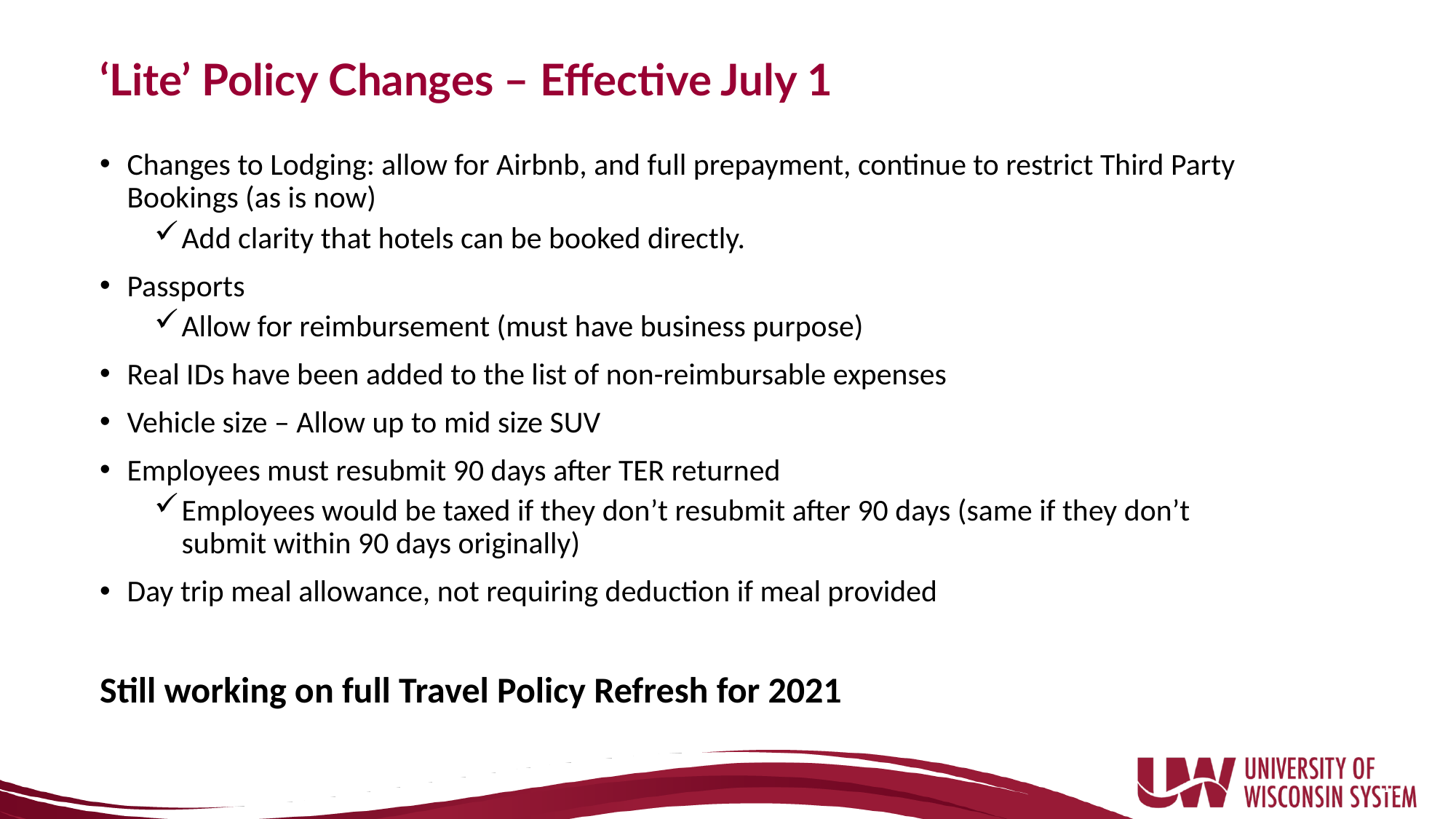

# ‘Lite’ Policy Changes – Effective July 1
Changes to Lodging: allow for Airbnb, and full prepayment, continue to restrict Third Party Bookings (as is now)
Add clarity that hotels can be booked directly.
Passports
Allow for reimbursement (must have business purpose)
Real IDs have been added to the list of non-reimbursable expenses
Vehicle size – Allow up to mid size SUV
Employees must resubmit 90 days after TER returned
Employees would be taxed if they don’t resubmit after 90 days (same if they don’t submit within 90 days originally)
Day trip meal allowance, not requiring deduction if meal provided

Still working on full Travel Policy Refresh for 2021